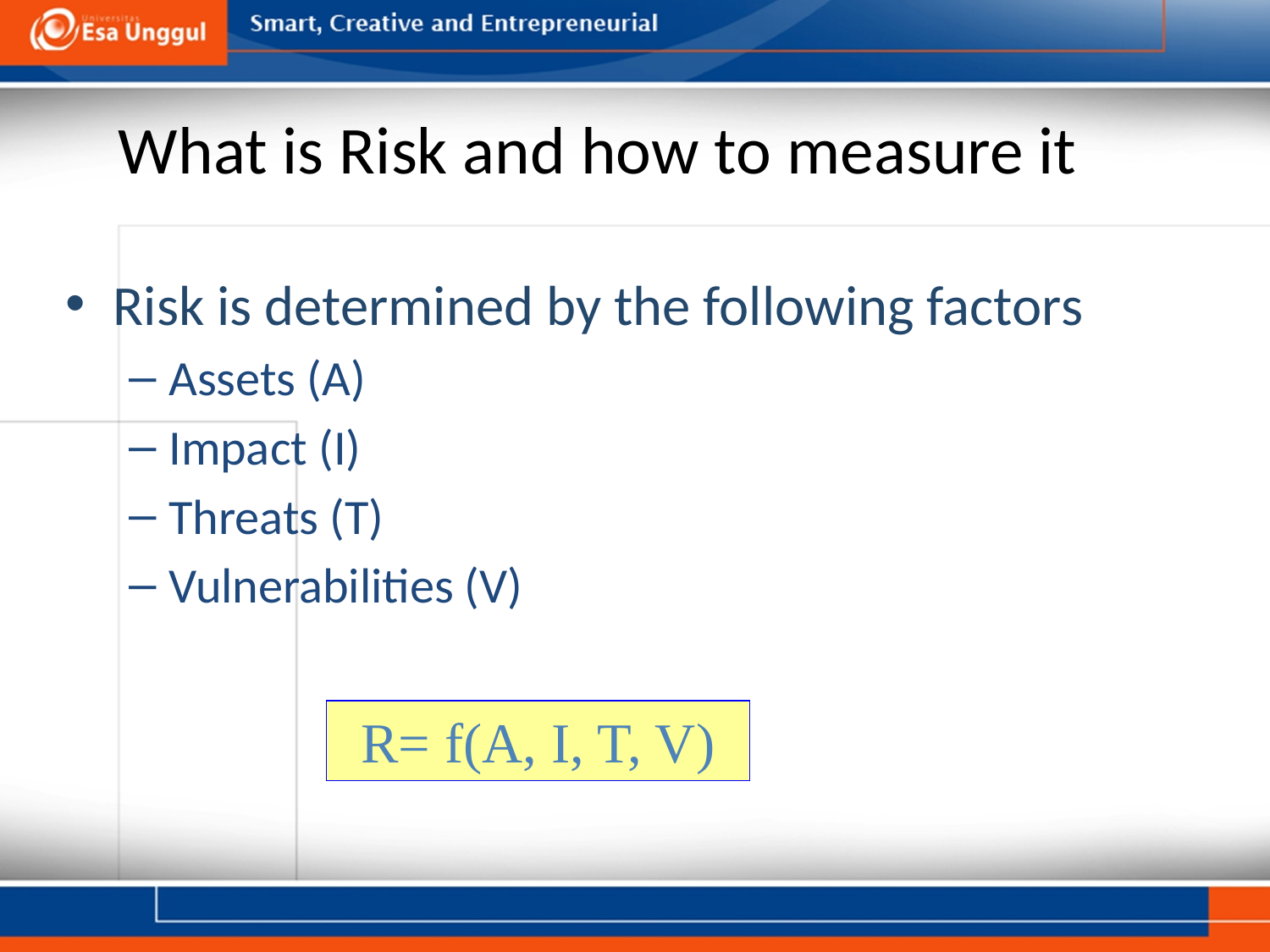

# What is Risk and how to measure it
Risk is determined by the following factors
Assets (A)
Impact (I)
Threats (T)
Vulnerabilities (V)
R= f(A, I, T, V)